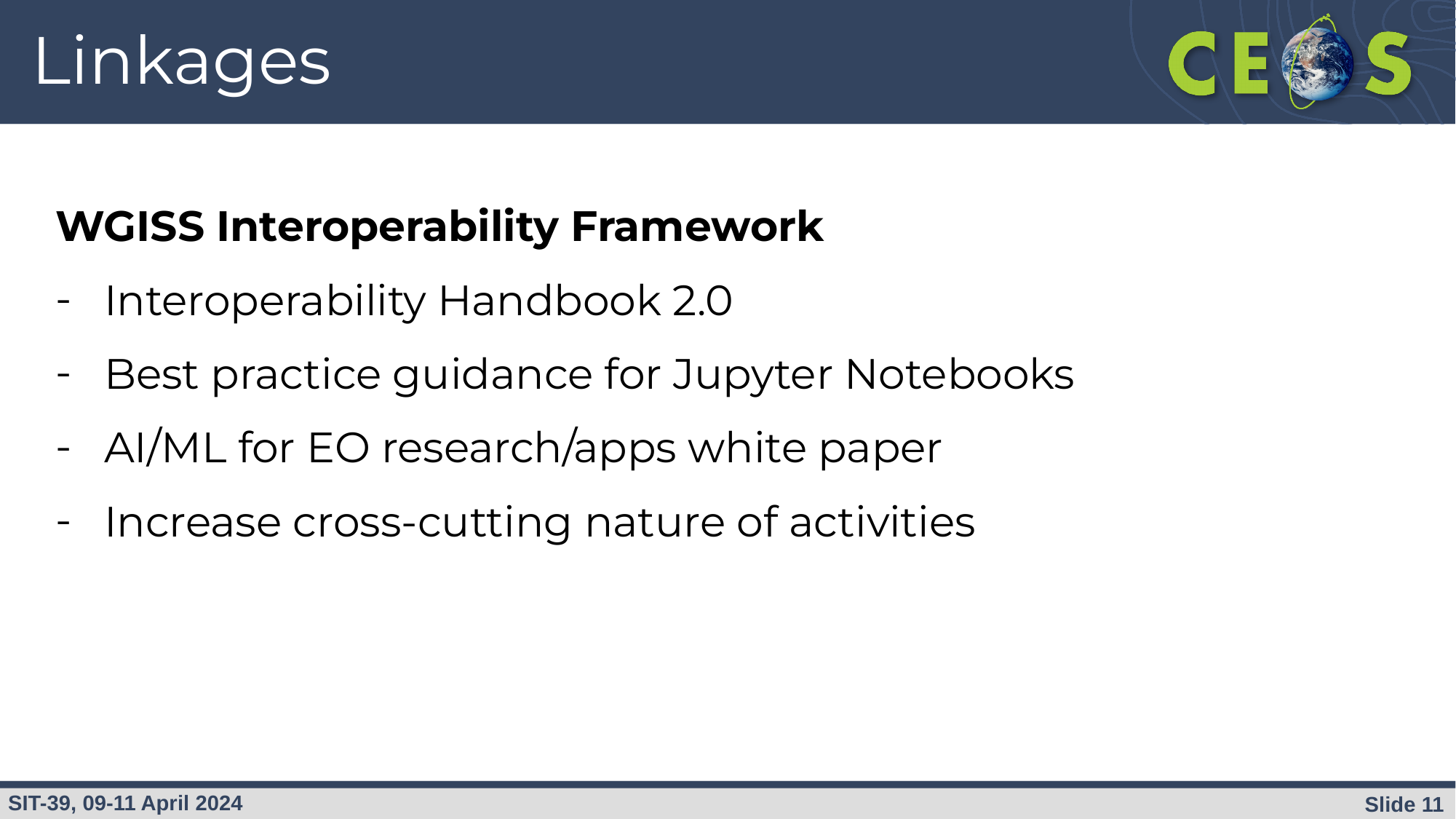

# Linkages
WGISS Interoperability Framework
Interoperability Handbook 2.0
Best practice guidance for Jupyter Notebooks
AI/ML for EO research/apps white paper
Increase cross-cutting nature of activities